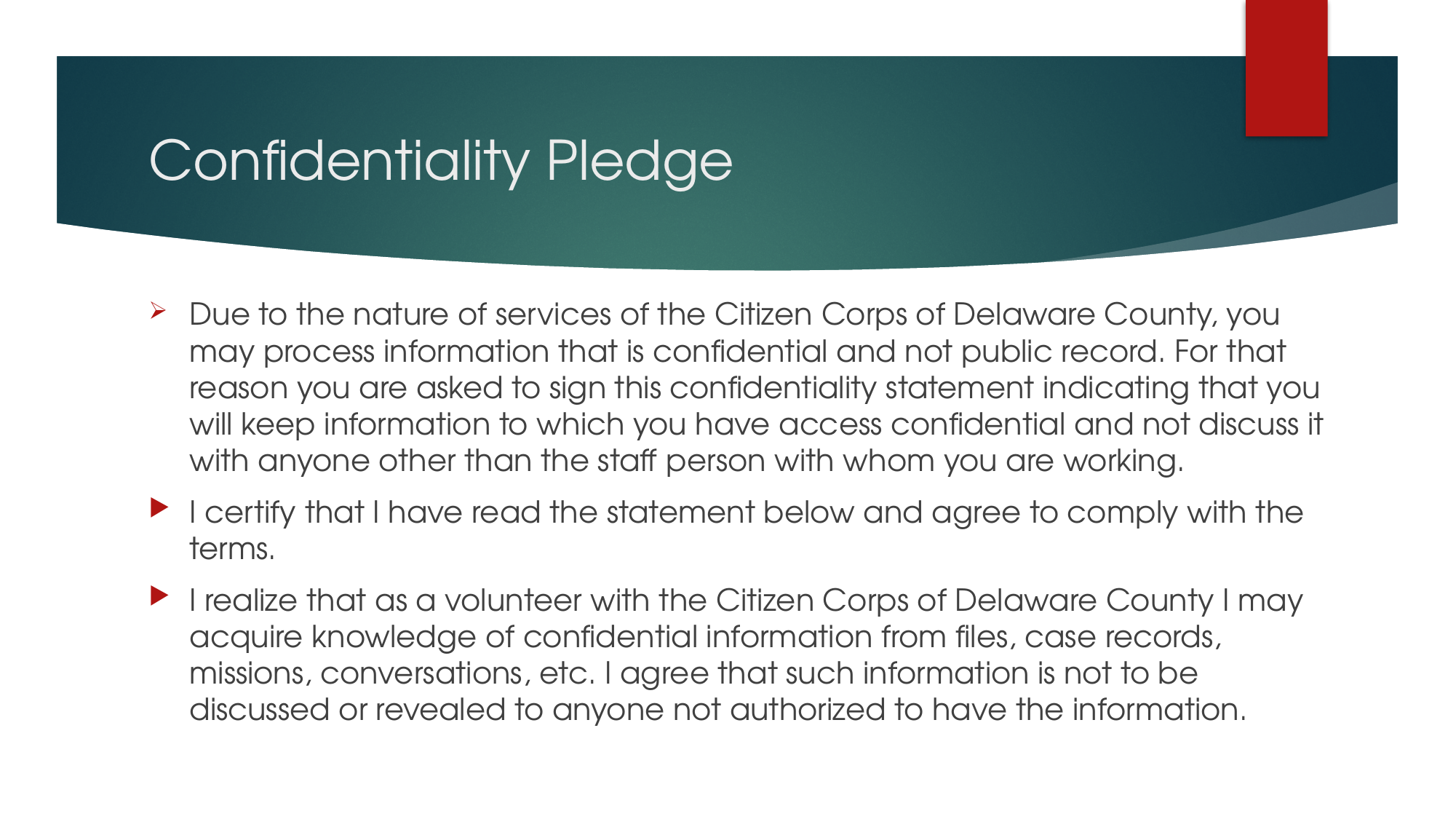

# Confidentiality Pledge
Due to the nature of services of the Citizen Corps of Delaware County, you may process information that is confidential and not public record. For that reason you are asked to sign this confidentiality statement indicating that you will keep information to which you have access confidential and not discuss it with anyone other than the staff person with whom you are working.
I certify that I have read the statement below and agree to comply with the terms.
I realize that as a volunteer with the Citizen Corps of Delaware County I may acquire knowledge of confidential information from files, case records, missions, conversations, etc. I agree that such information is not to be discussed or revealed to anyone not authorized to have the information.